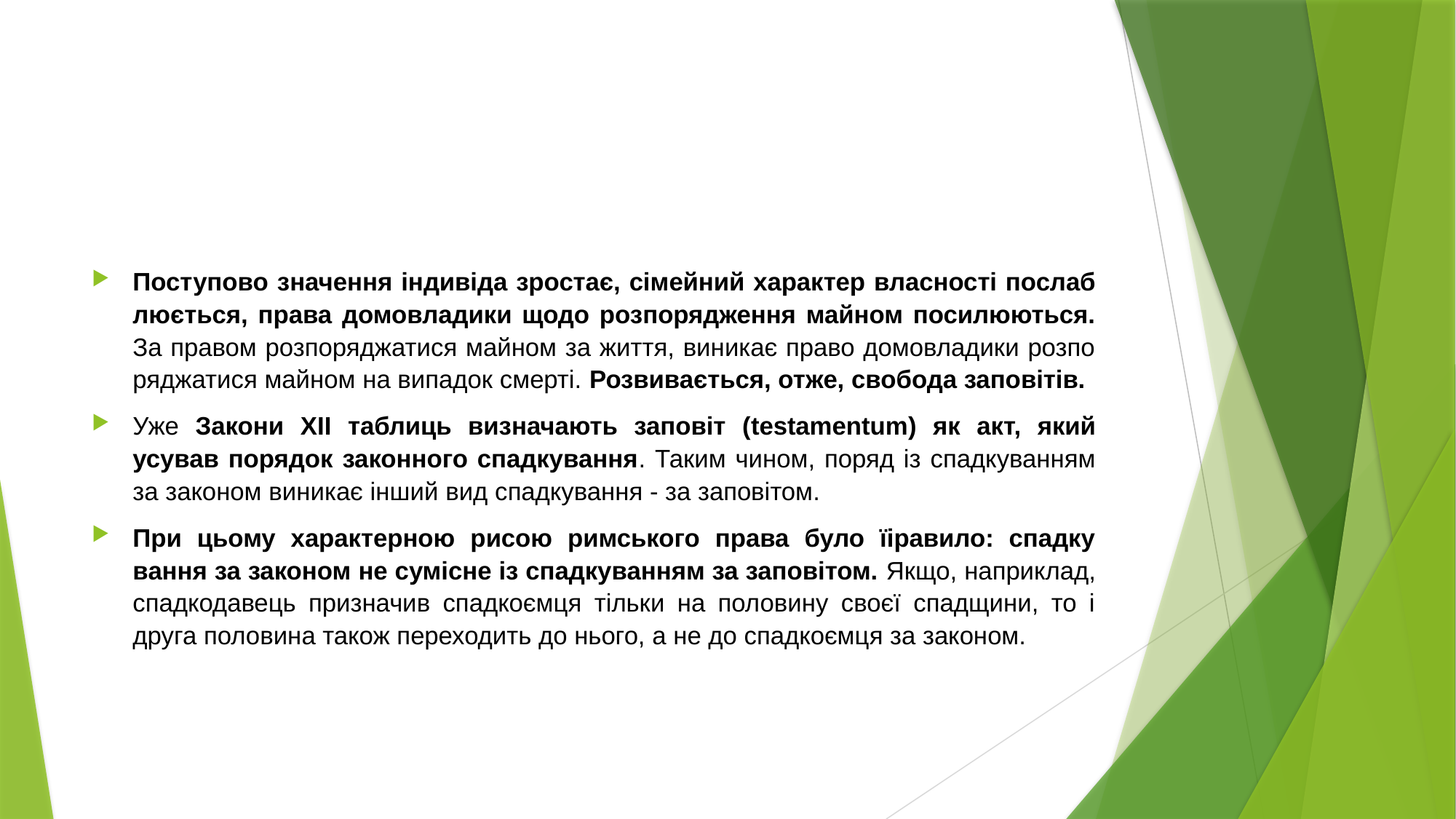

#
Поступово значення індивіда зростає, сімейний характер власності послаб­люється, права домовладики щодо розпорядження майном посилюються. За правом розпоряджатися майном за життя, виникає право домовладики розпо­ряджатися майном на випадок смерті. Розвивається, отже, свобода заповітів.
Уже Закони XII таблиць визначають заповіт (testamentum) як акт, який усував порядок законного спадкування. Таким чином, поряд із спадкуванням за законом виникає інший вид спадкування - за заповітом.
При цьому характерною рисою римського права було їіравило: спадку­вання за законом не сумісне із спадкуванням за заповітом. Якщо, наприклад, спадкодавець призначив спадкоємця тільки на половину своєї спадщини, то і друга половина також переходить до нього, а не до спадкоємця за законом.